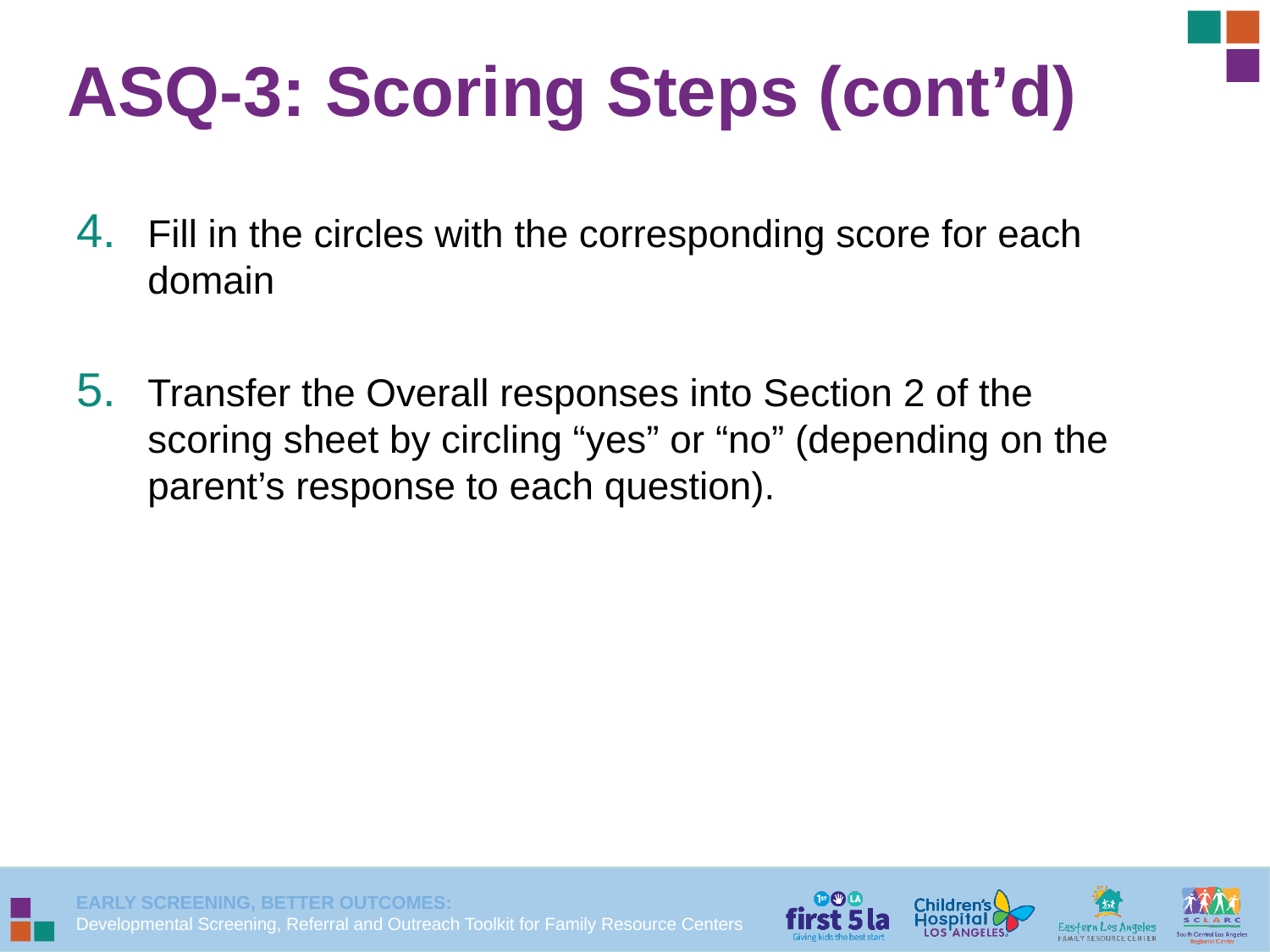

ASQ-3: Scoring Steps (cont’d)s
Fill in the circles with the corresponding score for each domain

Transfer the Overall responses into Section 2 of the scoring sheet by circling “yes” or “no” (depending on the parent’s response to each question).